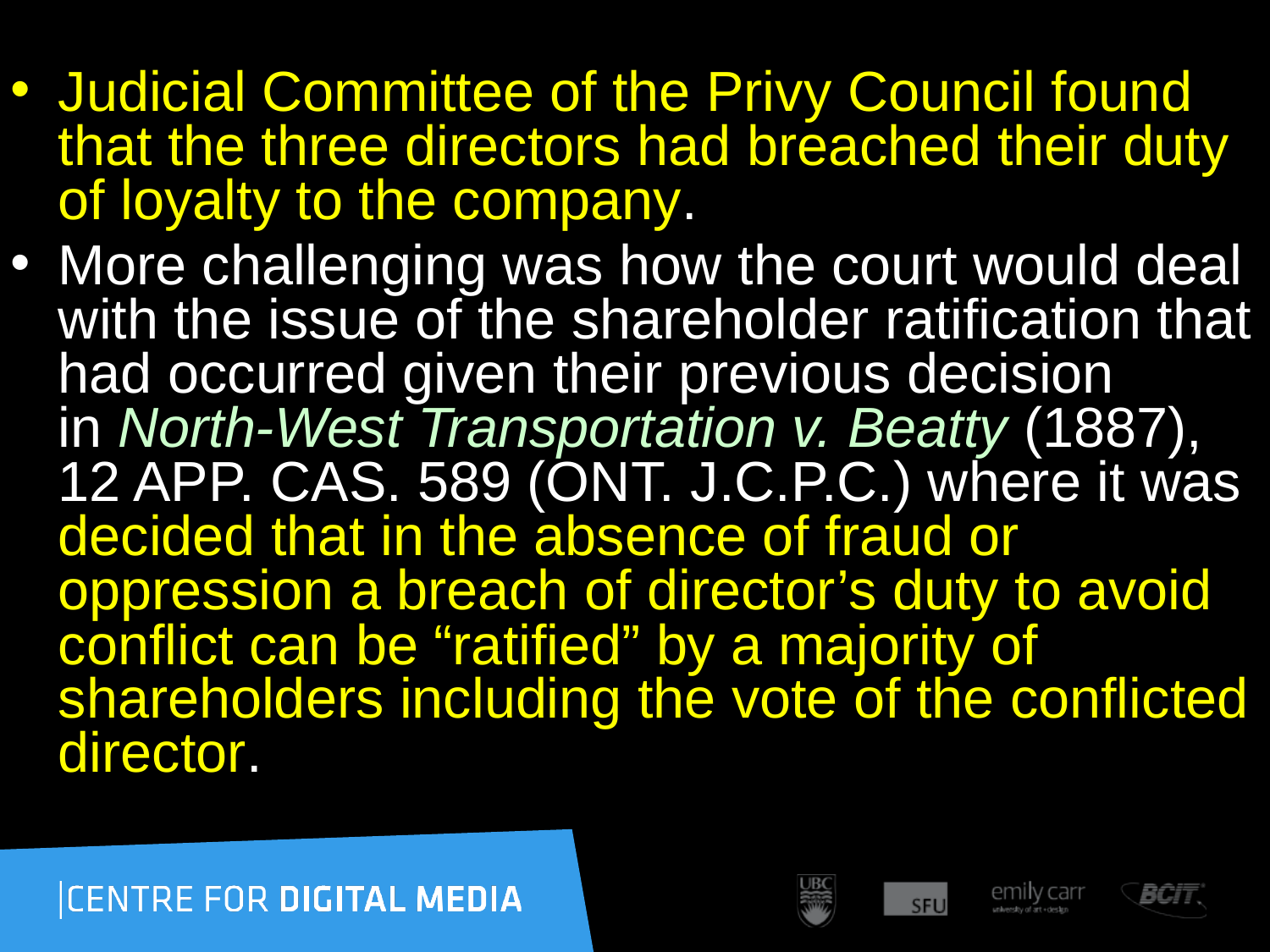

Judicial Committee of the Privy Council found that the three directors had breached their duty of loyalty to the company.
More challenging was how the court would deal with the issue of the shareholder ratification that had occurred given their previous decision in North-West Transportation v. Beatty (1887), 12 APP. CAS. 589 (ONT. J.C.P.C.) where it was decided that in the absence of fraud or oppression a breach of director’s duty to avoid conflict can be “ratified” by a majority of shareholders including the vote of the conflicted director.